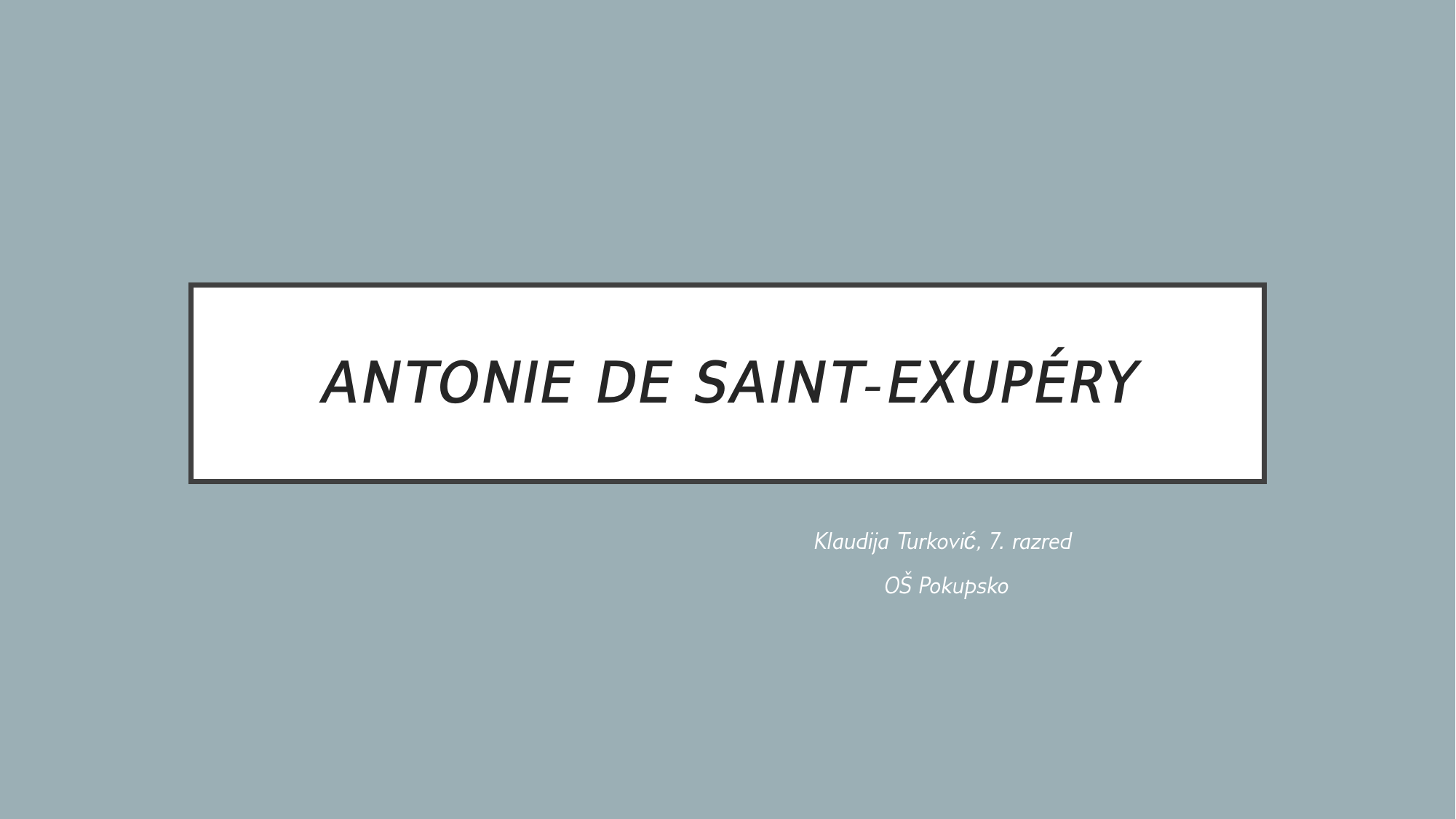

# Antonie de Saint-Exupéry
Klaudija Turković, 7. razred
OŠ Pokupsko